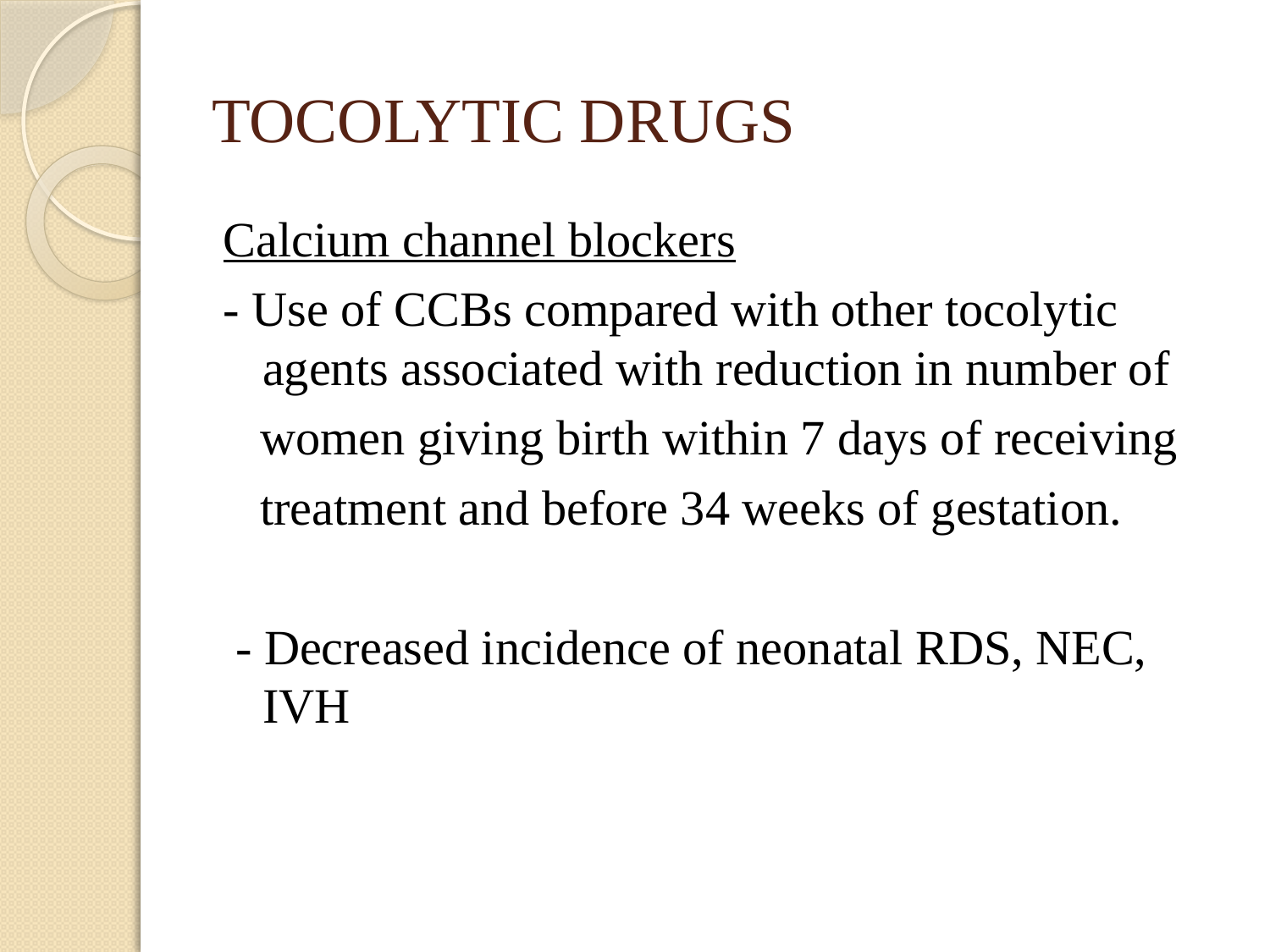

# TOCOLYTIC DRUGS
Calcium channel blockers
- Use of CCBs compared with other tocolytic agents associated with reduction in number of
   women giving birth within 7 days of receiving
   treatment and before 34 weeks of gestation.

 - Decreased incidence of neonatal RDS, NEC, IVH